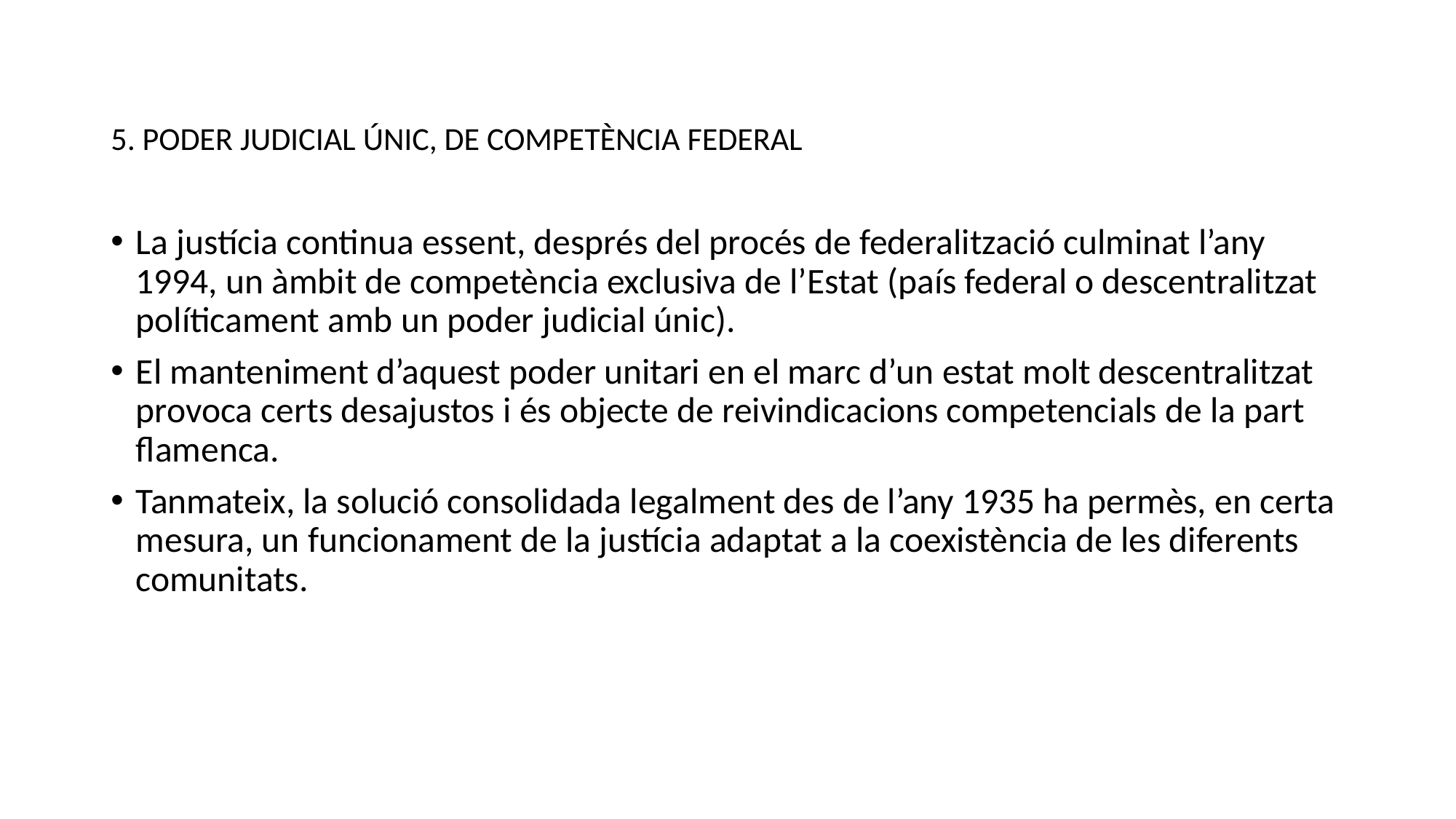

# 5. PODER JUDICIAL ÚNIC, DE COMPETÈNCIA FEDERAL
La justícia continua essent, després del procés de federalització culminat l’any 1994, un àmbit de competència exclusiva de l’Estat (país federal o descentralitzat políticament amb un poder judicial únic).
El manteniment d’aquest poder unitari en el marc d’un estat molt descentralitzat provoca certs desajustos i és objecte de reivindicacions competencials de la part flamenca.
Tanmateix, la solució consolidada legalment des de l’any 1935 ha permès, en certa mesura, un funcionament de la justícia adaptat a la coexistència de les diferents comunitats.